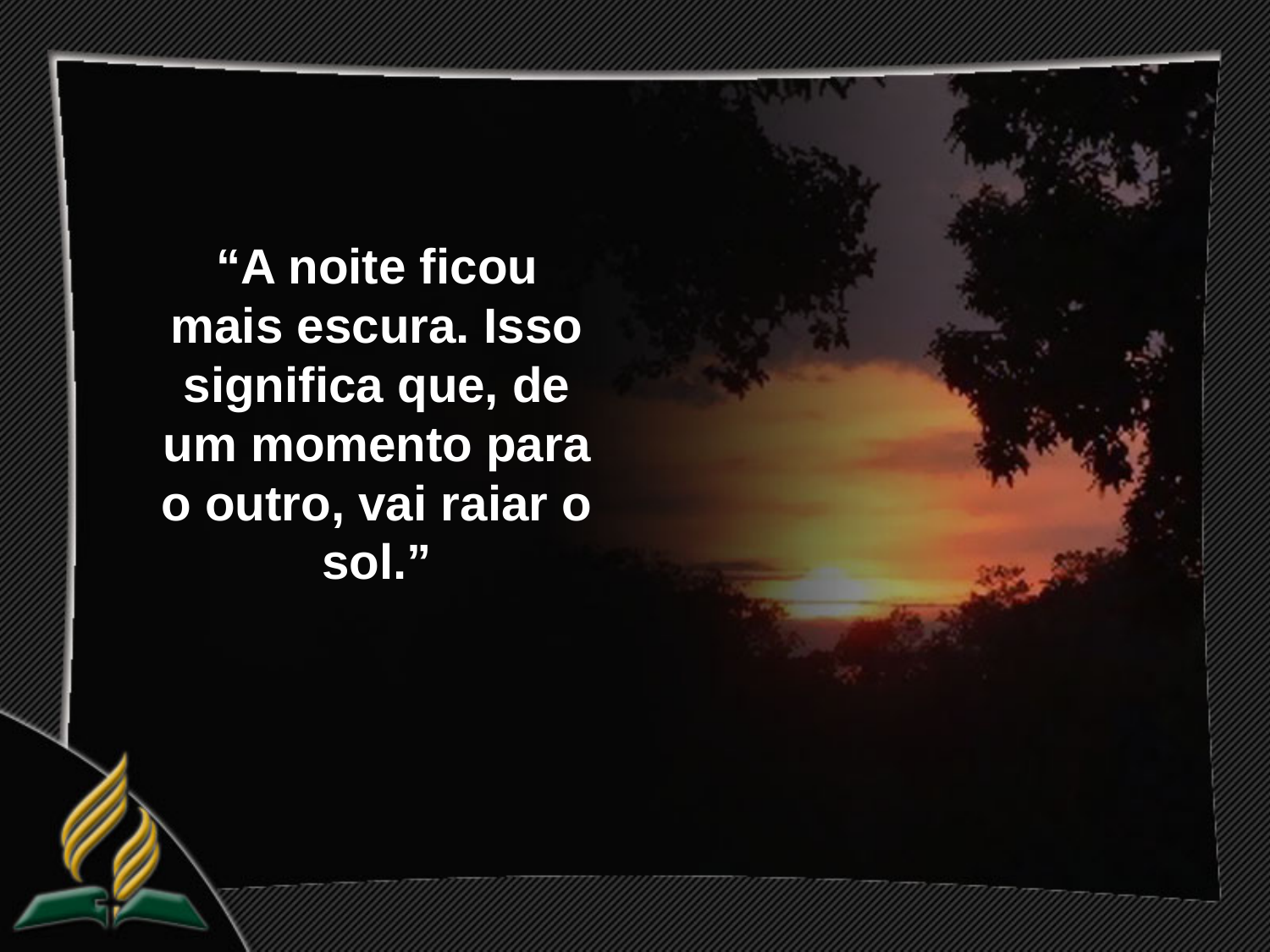

“A noite ficou mais escura. Isso significa que, de um momento para o outro, vai raiar o sol.”